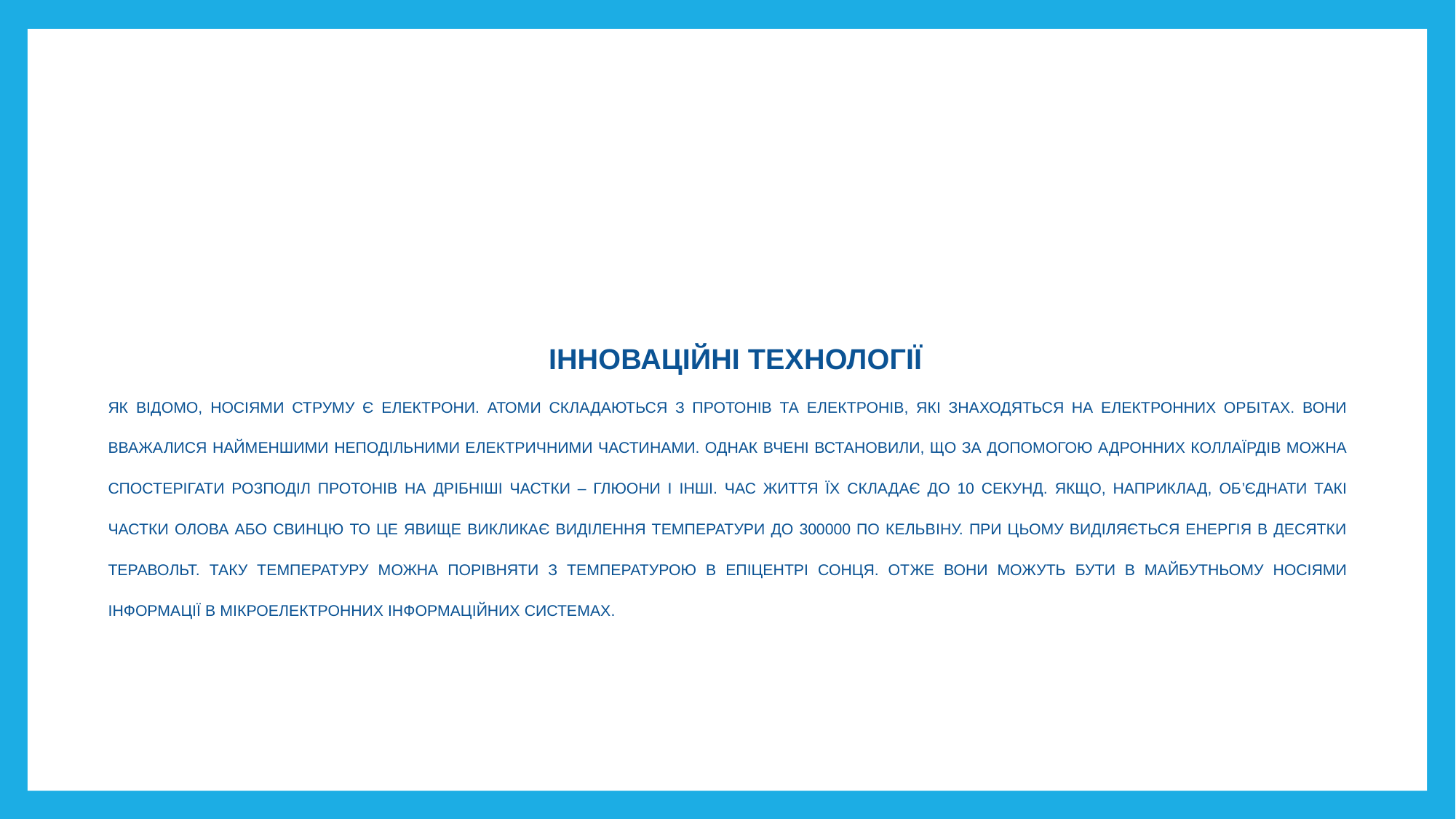

ІННОВАЦІЙНІ ТЕХНОЛОГІЇ
Як відомо, носіями струму є електрони. атоми складаються з протонів та електронів, які знаходяться на електронних орбітах. Вони вважалися найменшими неподільними електричними частинами. Однак вчені встановили, що за допомогою адронних коллаїрдів можна спостерігати розподіл протонів на дрібніші частки – глюони і інші. Час життя їх складає до 10 секунд. Якщо, наприклад, об’єднати такі частки олова або свинцю то це явище викликає виділення температури до 300000 по Кельвіну. При цьому виділяється енергія в десятки теравольт. Таку температуру можна порівняти з температурою в епіцентрі сонця. Отже вони можуть бути в майбутньому носіями інформації в мікроелектронних інформаційних системах.